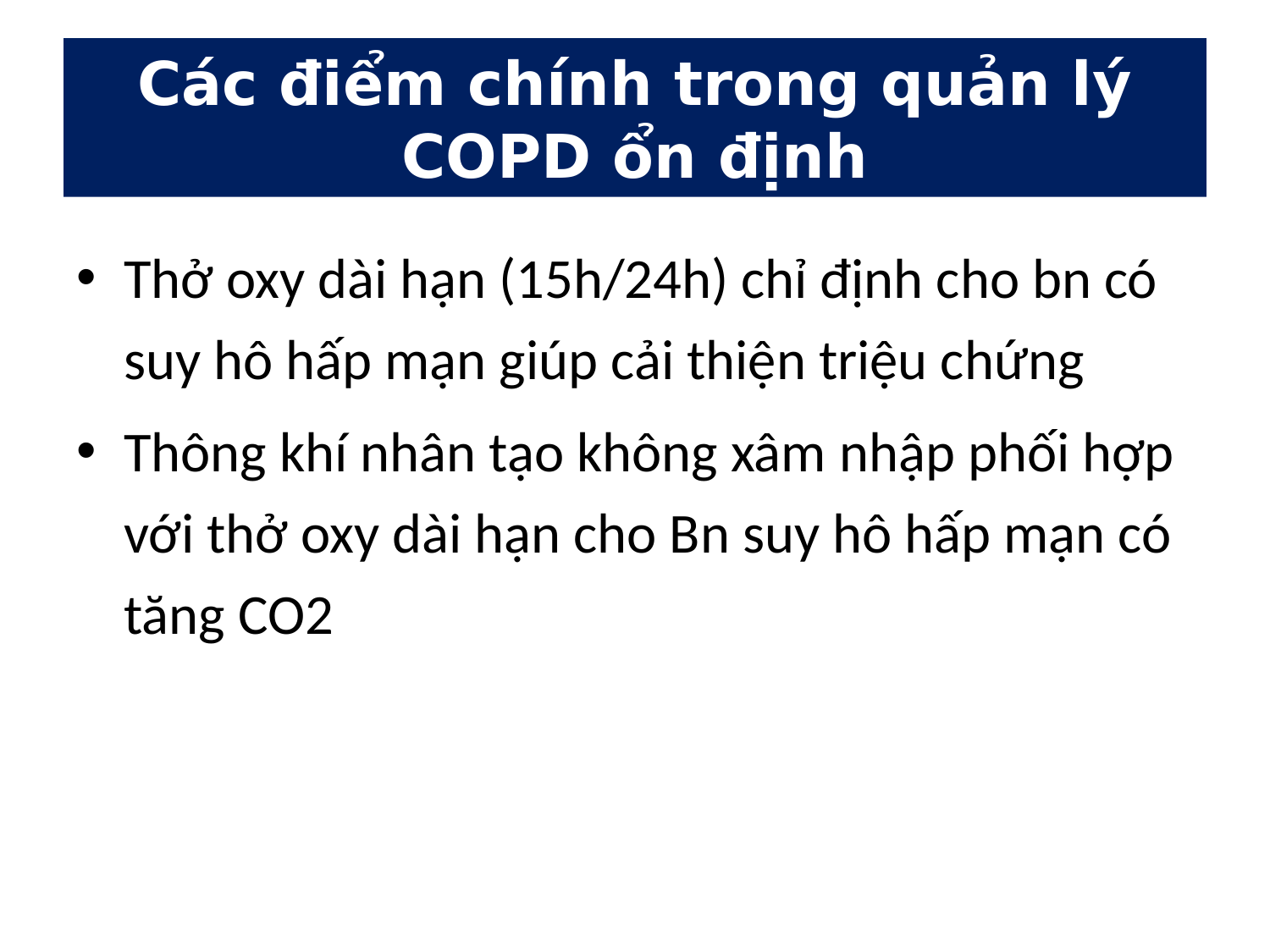

# Các điểm chính trong quản lý COPD ổn định
Thở oxy dài hạn (15h/24h) chỉ định cho bn có suy hô hấp mạn giúp cải thiện triệu chứng
Thông khí nhân tạo không xâm nhập phối hợp với thở oxy dài hạn cho Bn suy hô hấp mạn có tăng CO2